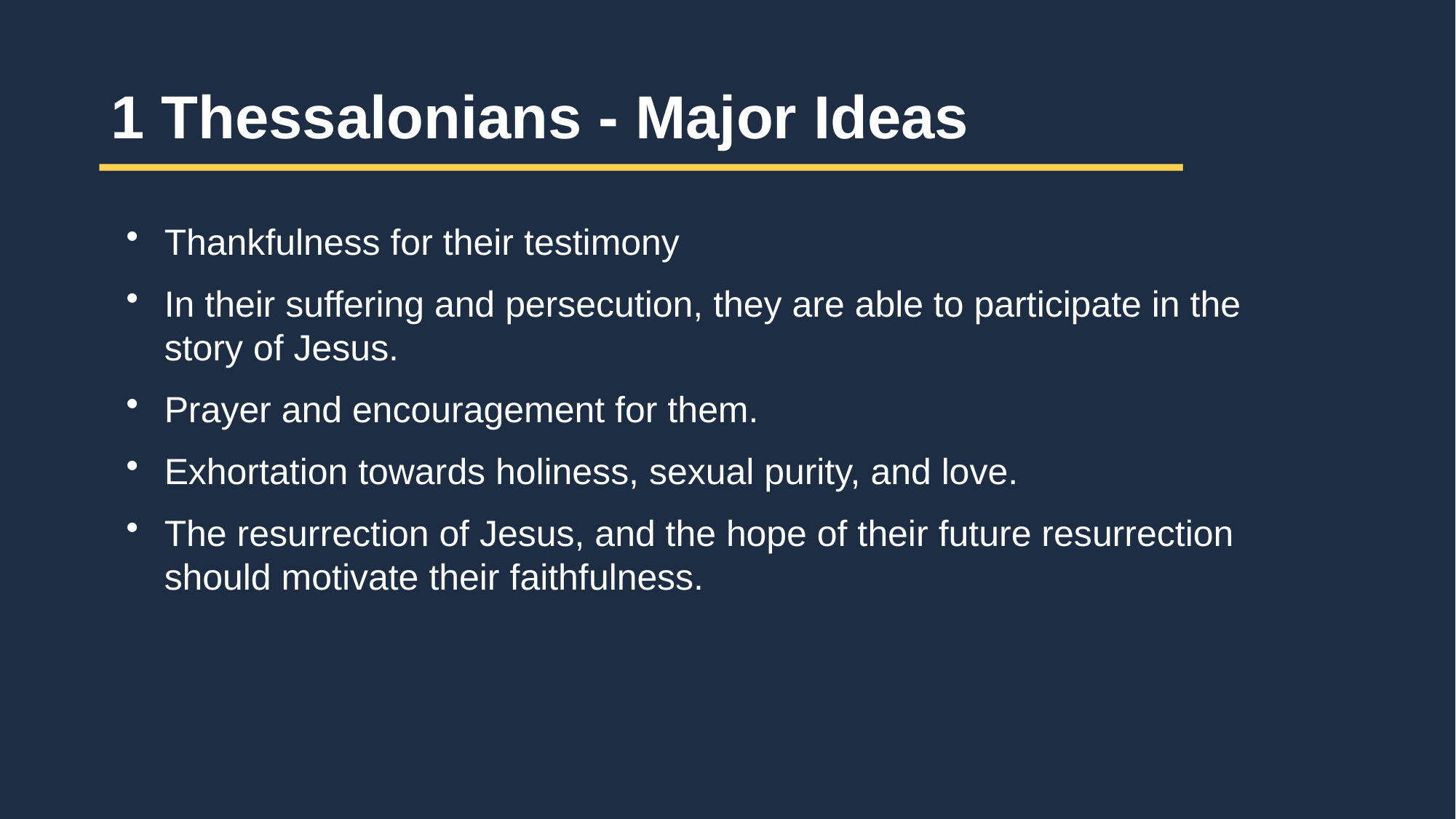

1 Thessalonians - Major Ideas
Thankfulness for their testimony
In their suffering and persecution, they are able to participate in the story of Jesus.
Prayer and encouragement for them.
Exhortation towards holiness, sexual purity, and love.
The resurrection of Jesus, and the hope of their future resurrection should motivate their faithfulness.